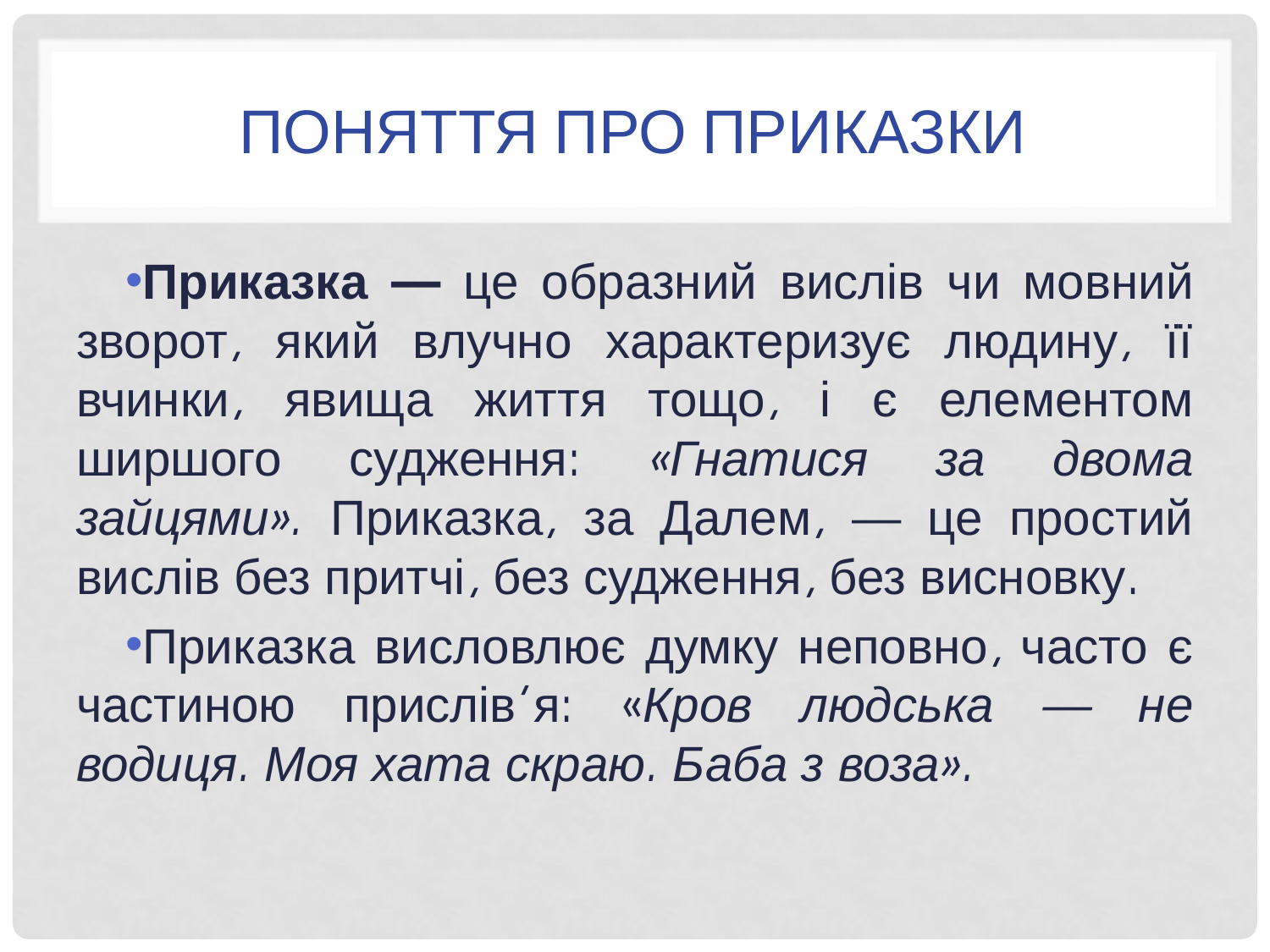

# Поняття про приказки
Приказка — це образний вислів чи мовний зворот, який влучно характеризує людину, її вчинки, явища життя тощо, і є елементом ширшого судження: «Гнатися за двома зайцями». Приказка, за Далем, — це простий вислів без притчі, без судження, без висновку.
Приказка висловлює думку неповно, часто є частиною прислів’я: «Кров людська — не водиця. Моя хата скраю. Баба з воза».